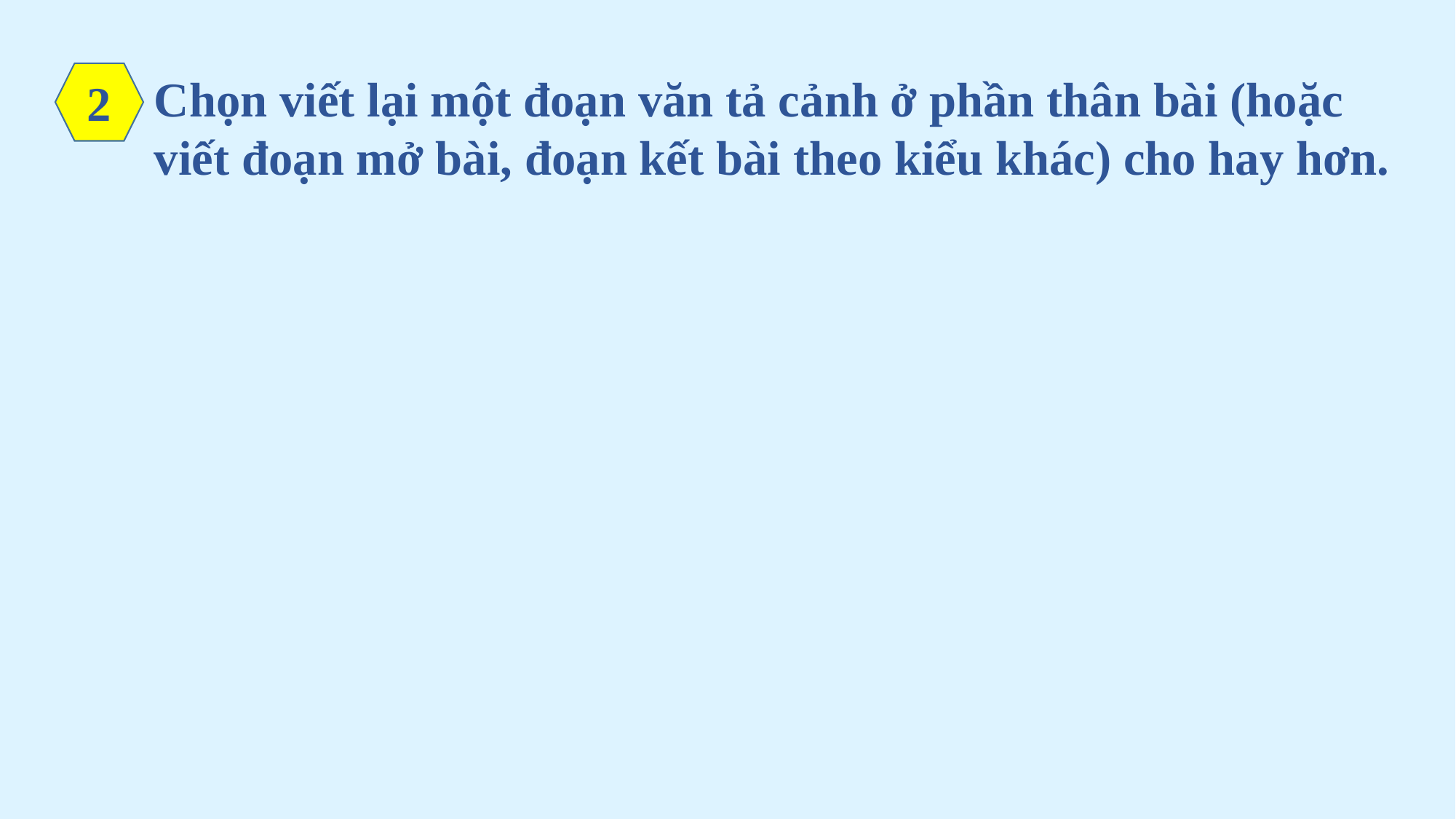

2
Chọn viết lại một đoạn văn tả cảnh ở phần thân bài (hoặc viết đoạn mở bài, đoạn kết bài theo kiểu khác) cho hay hơn.